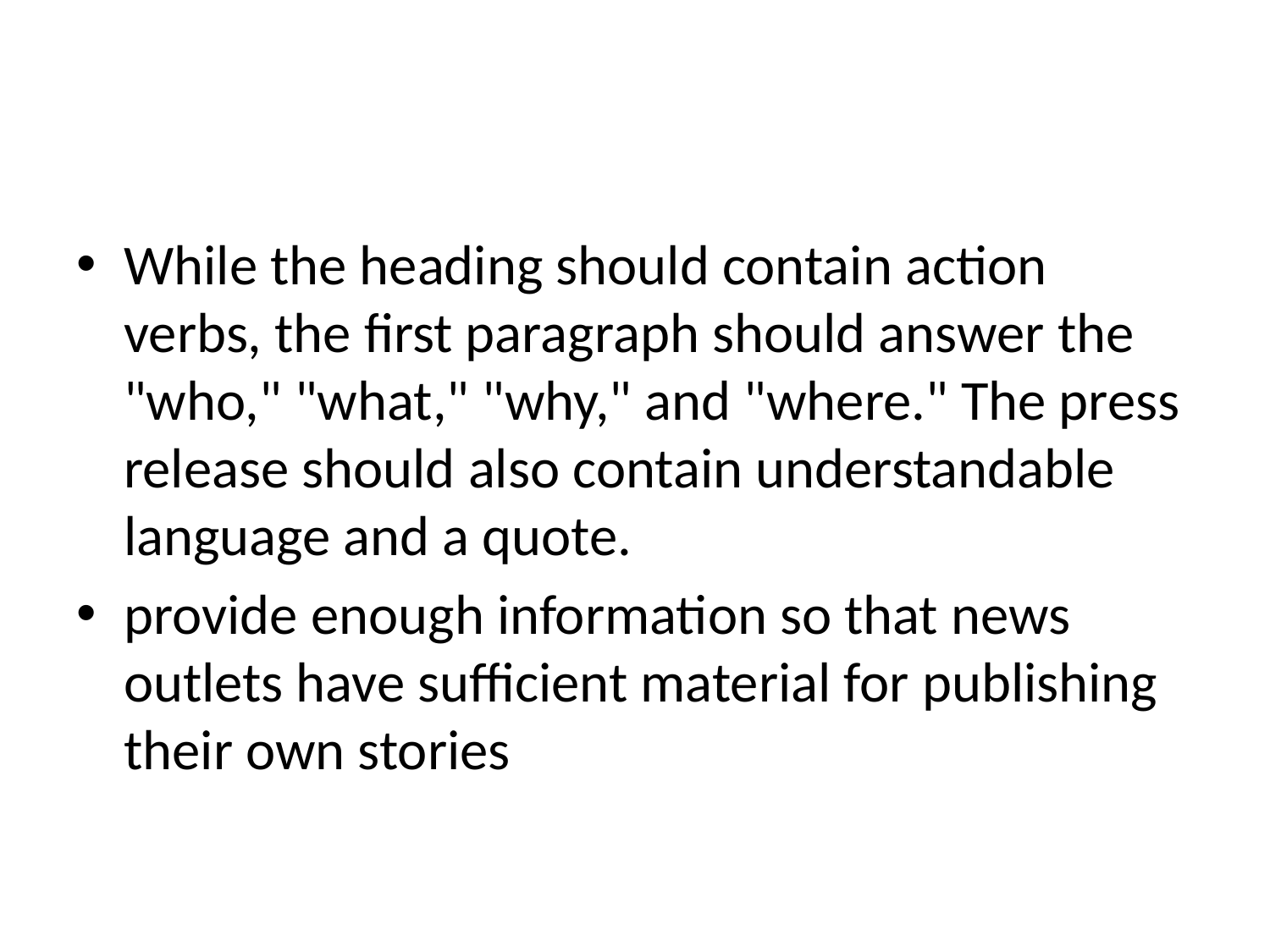

#
While the heading should contain action verbs, the first paragraph should answer the "who," "what," "why," and "where." The press release should also contain understandable language and a quote.
provide enough information so that news outlets have sufficient material for publishing their own stories